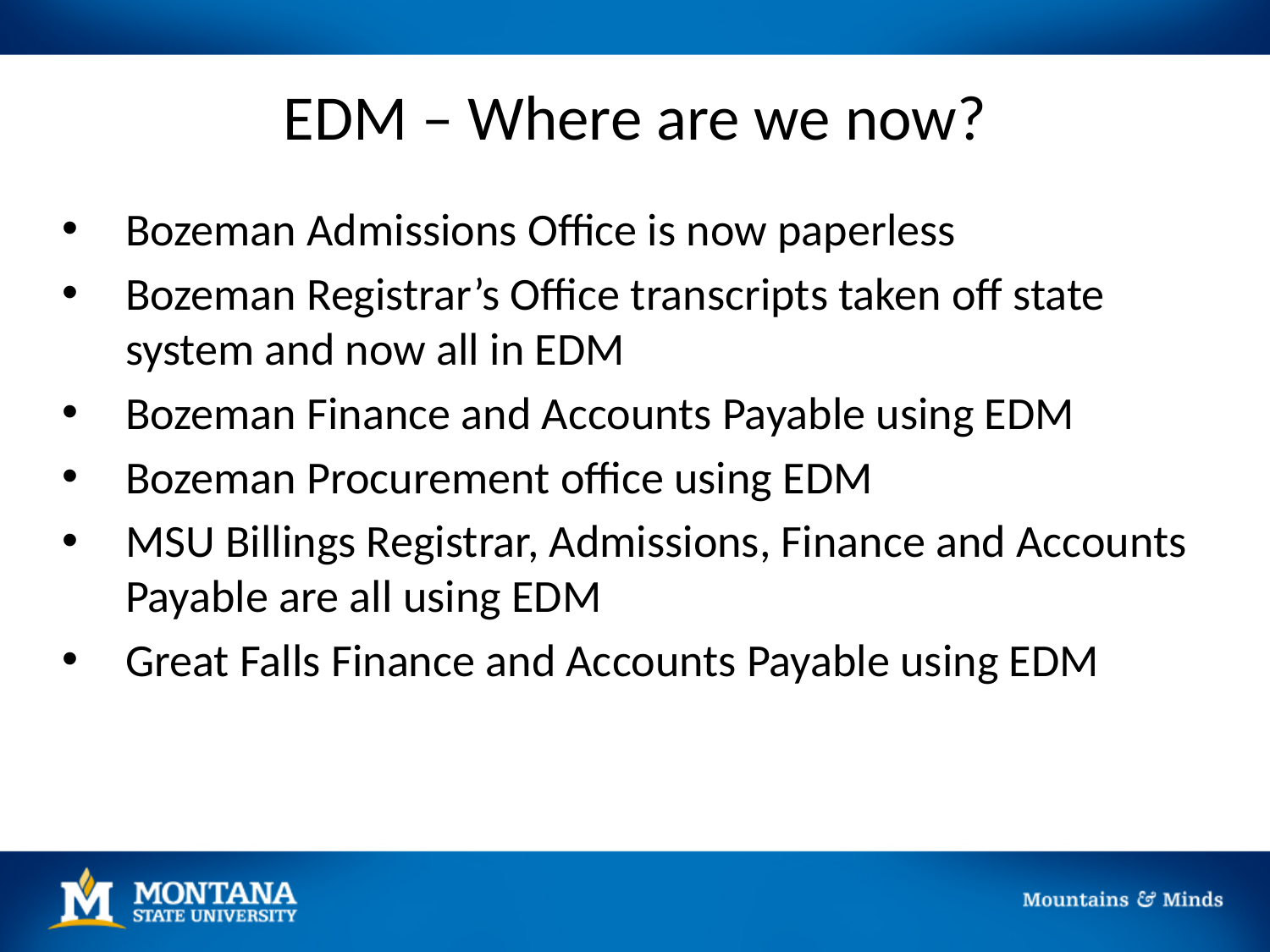

# EDM – Where are we now?
Bozeman Admissions Office is now paperless
Bozeman Registrar’s Office transcripts taken off state system and now all in EDM
Bozeman Finance and Accounts Payable using EDM
Bozeman Procurement office using EDM
MSU Billings Registrar, Admissions, Finance and Accounts Payable are all using EDM
Great Falls Finance and Accounts Payable using EDM